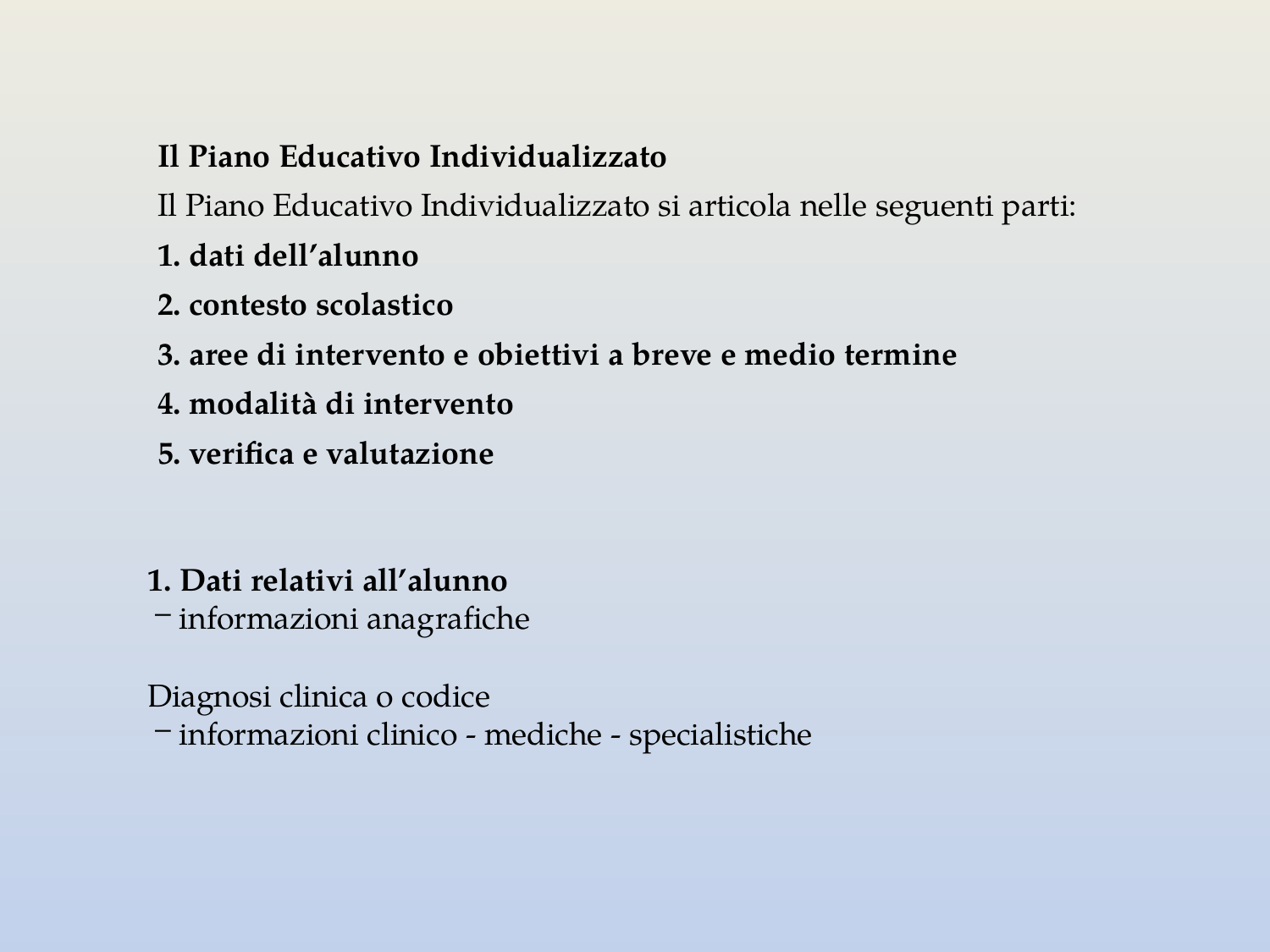

Il Piano Educativo Individualizzato
Il Piano Educativo Individualizzato si articola nelle seguenti parti:
dati dell’alunno
contesto scolastico
aree di intervento e obiettivi a breve e medio termine
modalità di intervento
verifica e valutazione

1. Dati relativi all’alunno
informazioni anagrafiche

Diagnosi clinica o codice
informazioni clinico - mediche - specialistiche